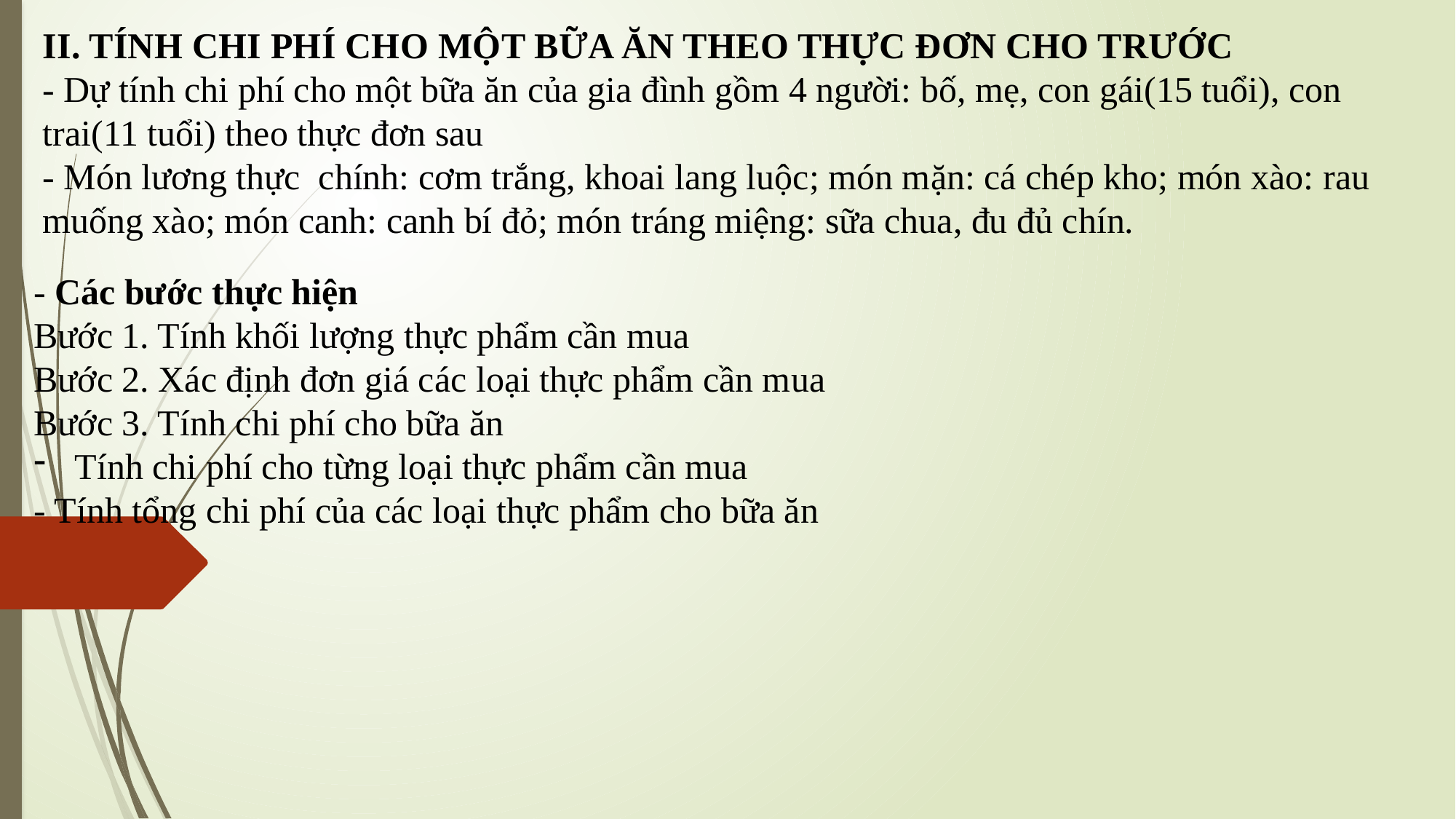

II. TÍNH CHI PHÍ CHO MỘT BỮA ĂN THEO THỰC ĐƠN CHO TRƯỚC
- Dự tính chi phí cho một bữa ăn của gia đình gồm 4 người: bố, mẹ, con gái(15 tuổi), con trai(11 tuổi) theo thực đơn sau
- Món lương thực  chính: cơm trắng, khoai lang luộc; món mặn: cá chép kho; món xào: rau muống xào; món canh: canh bí đỏ; món tráng miệng: sữa chua, đu đủ chín.
- Các bước thực hiện
Bước 1. Tính khối lượng thực phẩm cần mua
Bước 2. Xác định đơn giá các loại thực phẩm cần mua
Bước 3. Tính chi phí cho bữa ăn
Tính chi phí cho từng loại thực phẩm cần mua
- Tính tổng chi phí của các loại thực phẩm cho bữa ăn